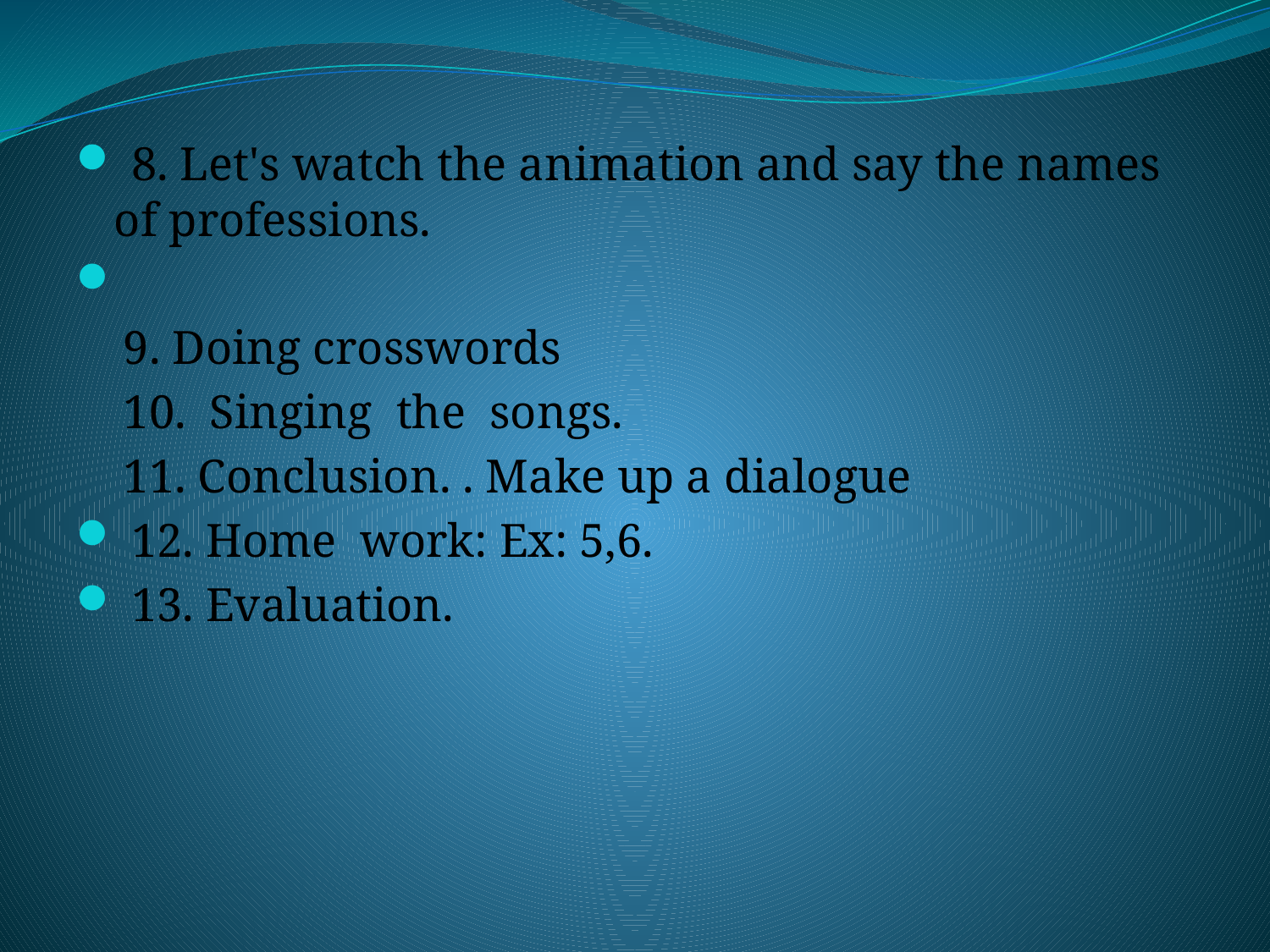

8. Let's watch the animation and say the names of professions.

    9. Doing crosswords
    10.  Singing  the  songs.
    11. Conclusion. . Make up a dialogue
 12. Home  work: Ex: 5,6.
 13. Evaluation.